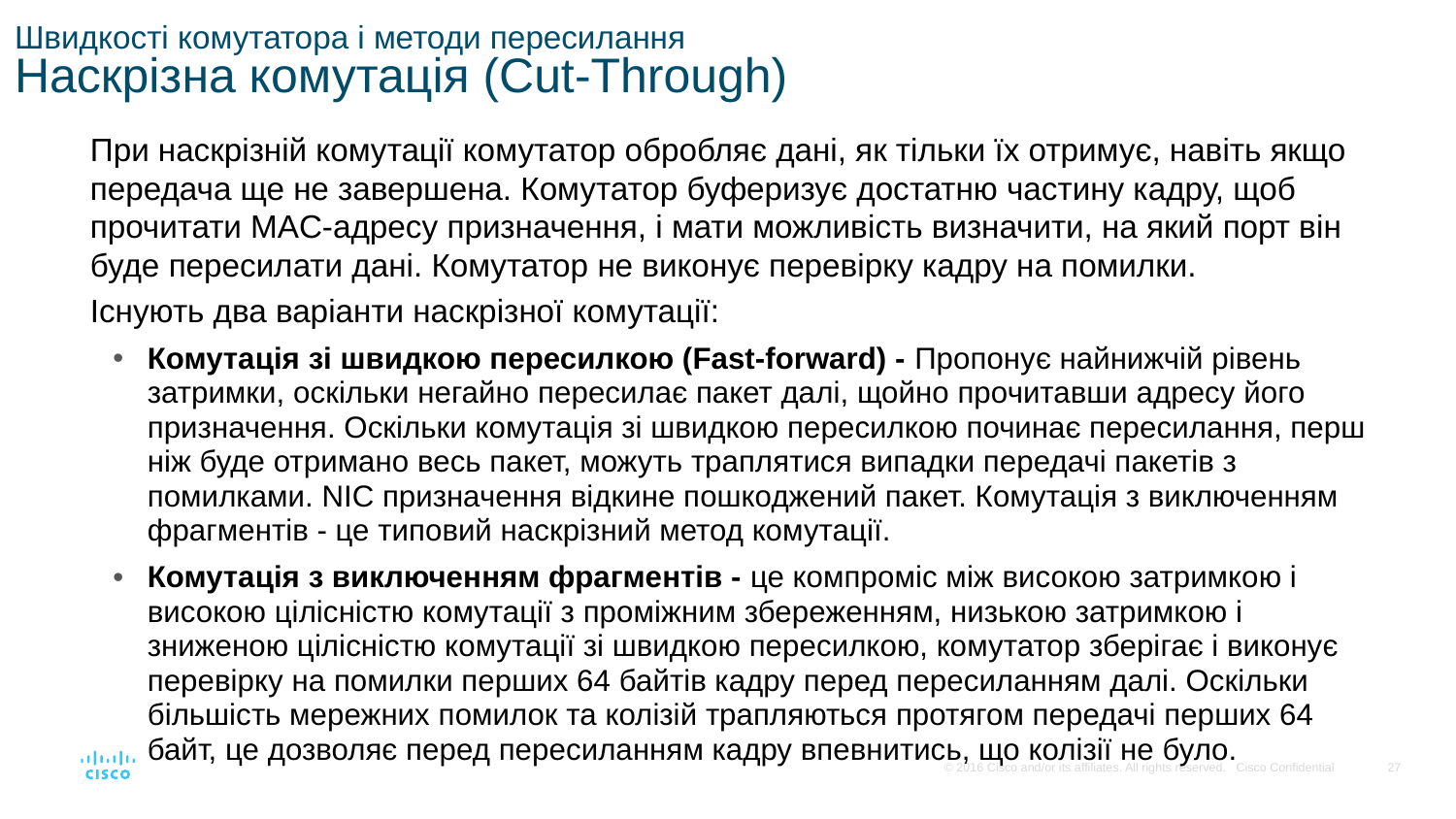

# Швидкості комутатора і методи пересилання Наскрізна комутація (Cut-Through)
При наскрізній комутації комутатор обробляє дані, як тільки їх отримує, навіть якщо передача ще не завершена. Комутатор буферизує достатню частину кадру, щоб прочитати MAC-адресу призначення, і мати можливість визначити, на який порт він буде пересилати дані. Комутатор не виконує перевірку кадру на помилки.
Існують два варіанти наскрізної комутації:
Комутація зі швидкою пересилкою (Fast-forward) - Пропонує найнижчій рівень затримки, оскільки негайно пересилає пакет далі, щойно прочитавши адресу його призначення. Оскільки комутація зі швидкою пересилкою починає пересилання, перш ніж буде отримано весь пакет, можуть траплятися випадки передачі пакетів з помилками. NIC призначення відкине пошкоджений пакет. Комутація з виключенням фрагментів - це типовий наскрізний метод комутації.
Комутація з виключенням фрагментів - це компроміс між високою затримкою і високою цілісністю комутації з проміжним збереженням, низькою затримкою і зниженою цілісністю комутації зі швидкою пересилкою, комутатор зберігає і виконує перевірку на помилки перших 64 байтів кадру перед пересиланням далі. Оскільки більшість мережних помилок та колізій трапляються протягом передачі перших 64 байт, це дозволяє перед пересиланням кадру впевнитись, що колізії не було.